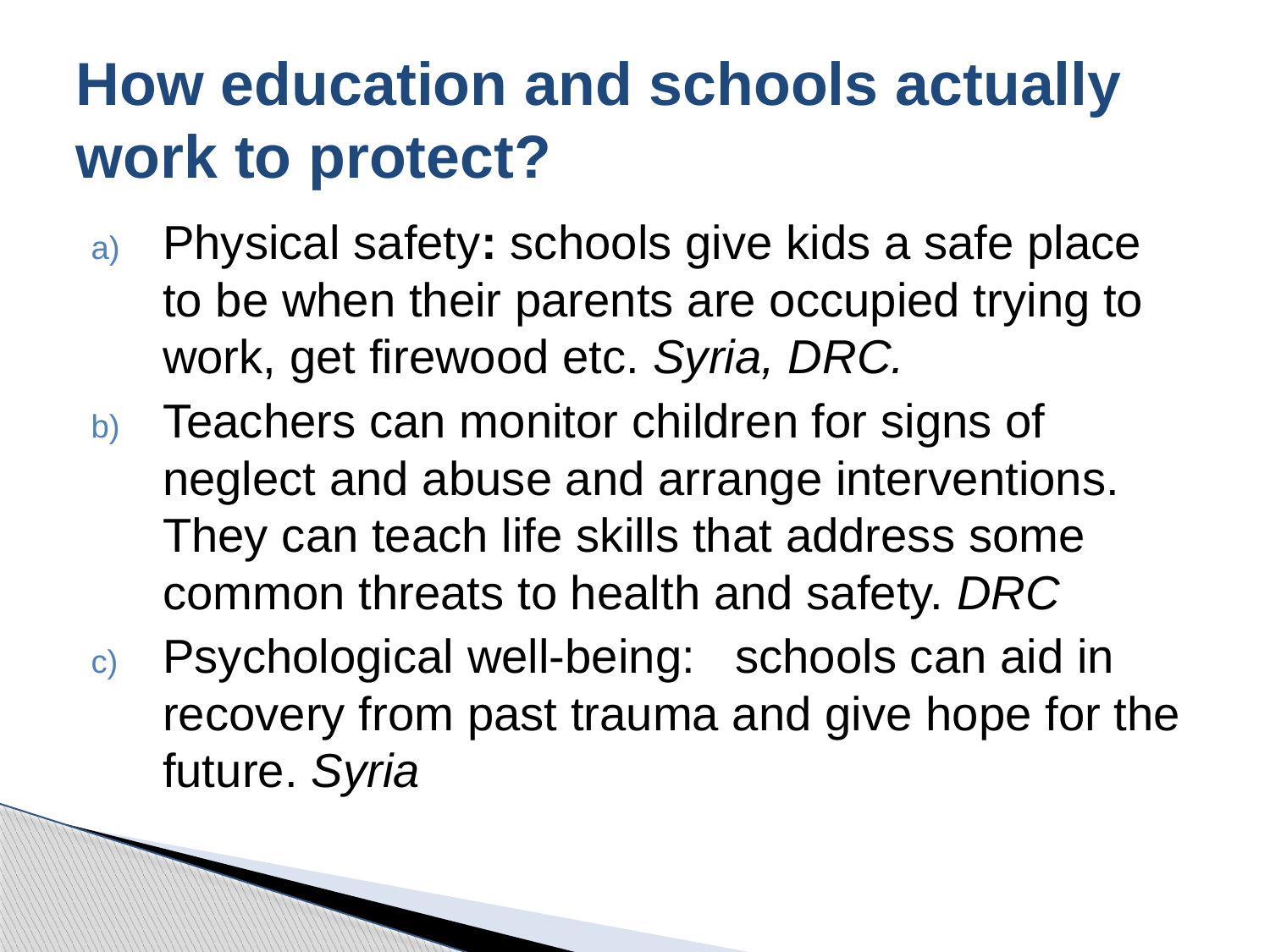

# How education and schools actually work to protect?
Physical safety: schools give kids a safe place to be when their parents are occupied trying to work, get firewood etc. Syria, DRC.
Teachers can monitor children for signs of neglect and abuse and arrange interventions. They can teach life skills that address some common threats to health and safety. DRC
Psychological well-being:   schools can aid in recovery from past trauma and give hope for the future. Syria